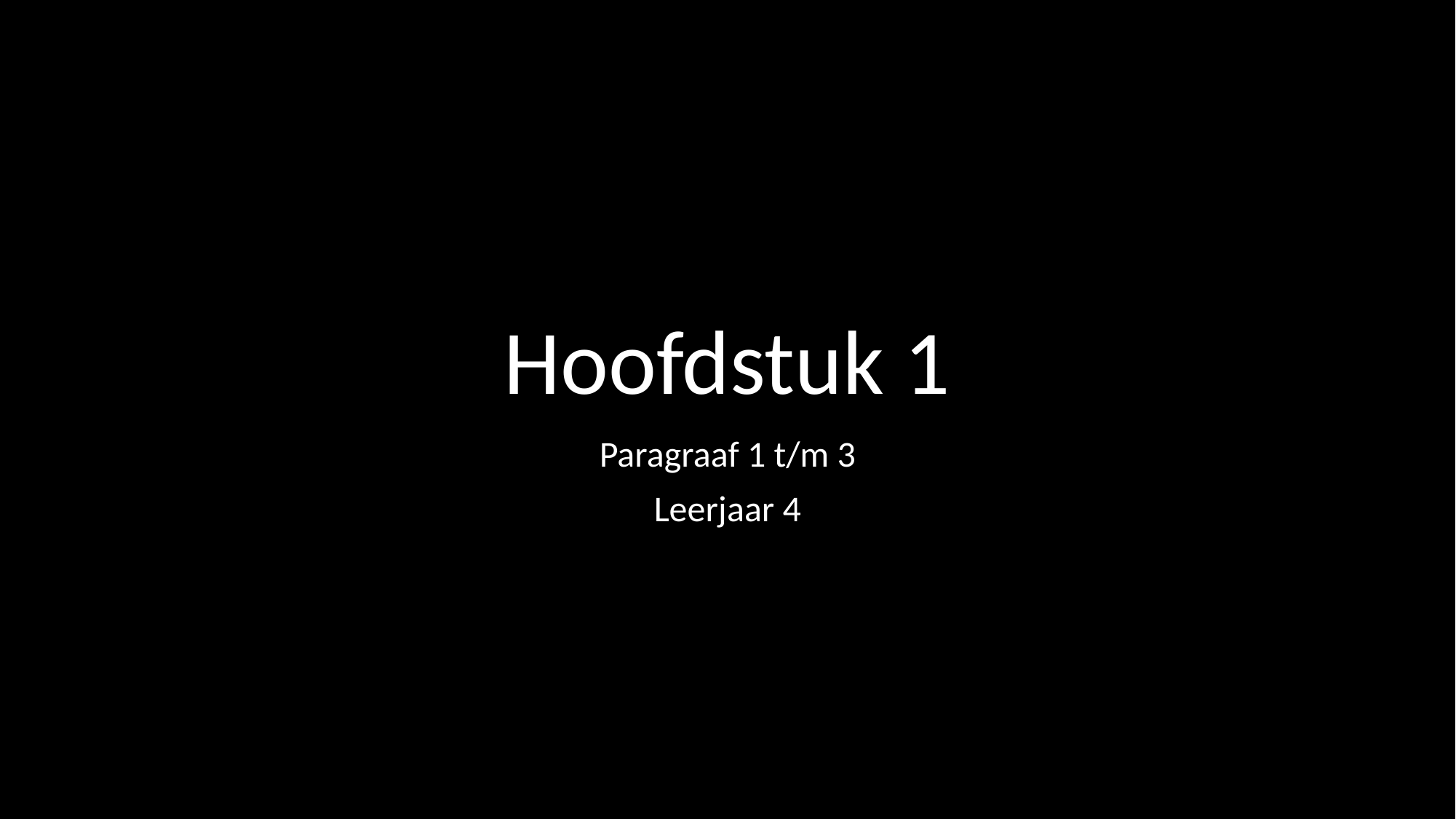

# Hoofdstuk 1
Paragraaf 1 t/m 3
Leerjaar 4